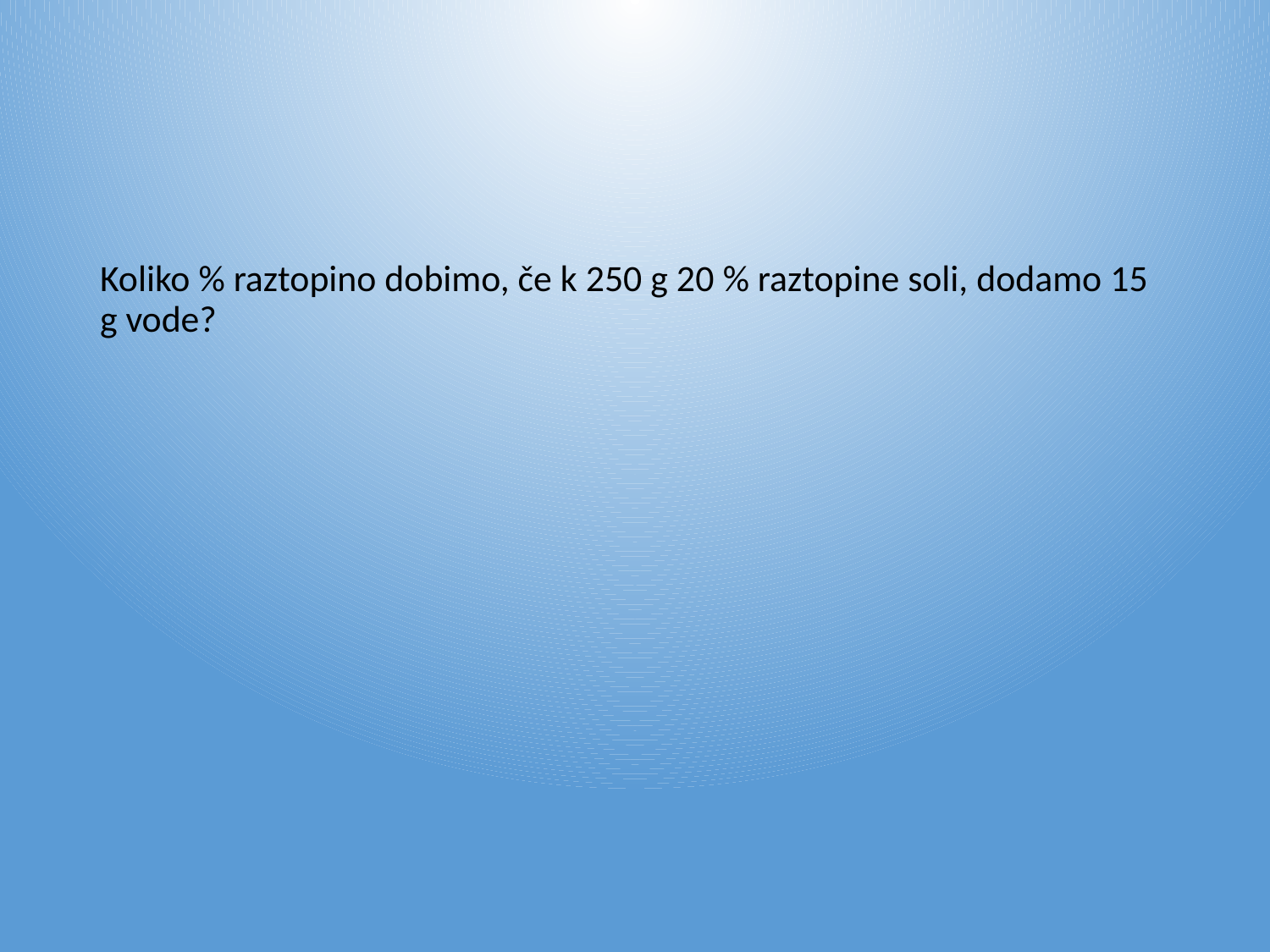

#
Koliko % raztopino dobimo, če k 250 g 20 % raztopine soli, dodamo 15 g vode?